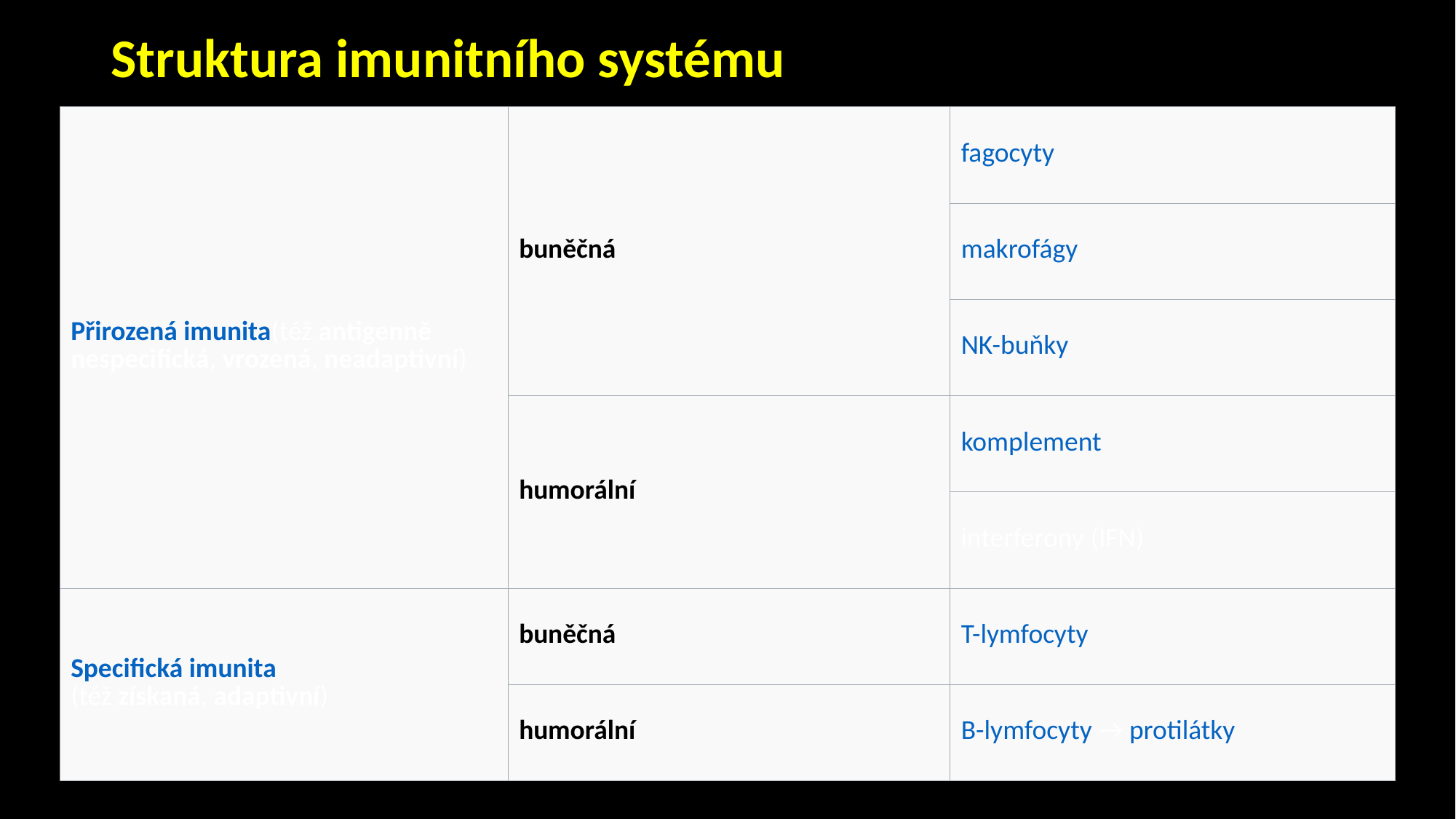

# Struktura imunitního systému
| Přirozená imunita(též antigenně nespecifická, vrozená, neadaptivní) | buněčná | fagocyty |
| --- | --- | --- |
|  |  | makrofágy |
|  |  | NK-buňky |
|  | humorální | komplement |
|  |  | interferony (IFN) |
| Specifická imunita(též získaná, adaptivní) | buněčná | T-lymfocyty |
|  | humorální | B-lymfocyty → protilátky |